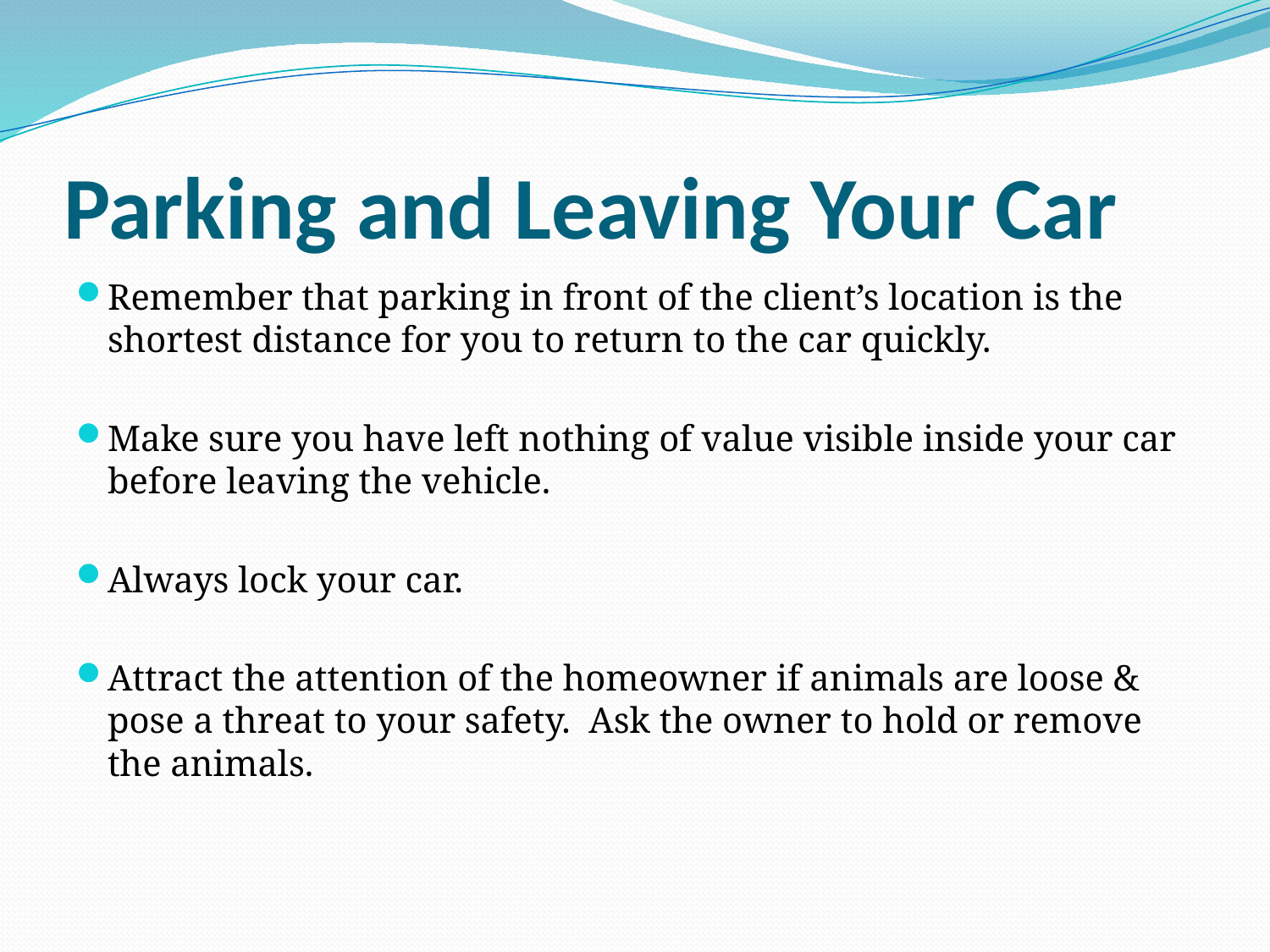

# Parking and Leaving Your Car
Remember that parking in front of the client’s location is the shortest distance for you to return to the car quickly.

Make sure you have left nothing of value visible inside your car before leaving the vehicle.

Always lock your car.

Attract the attention of the homeowner if animals are loose & pose a threat to your safety.  Ask the owner to hold or remove the animals.